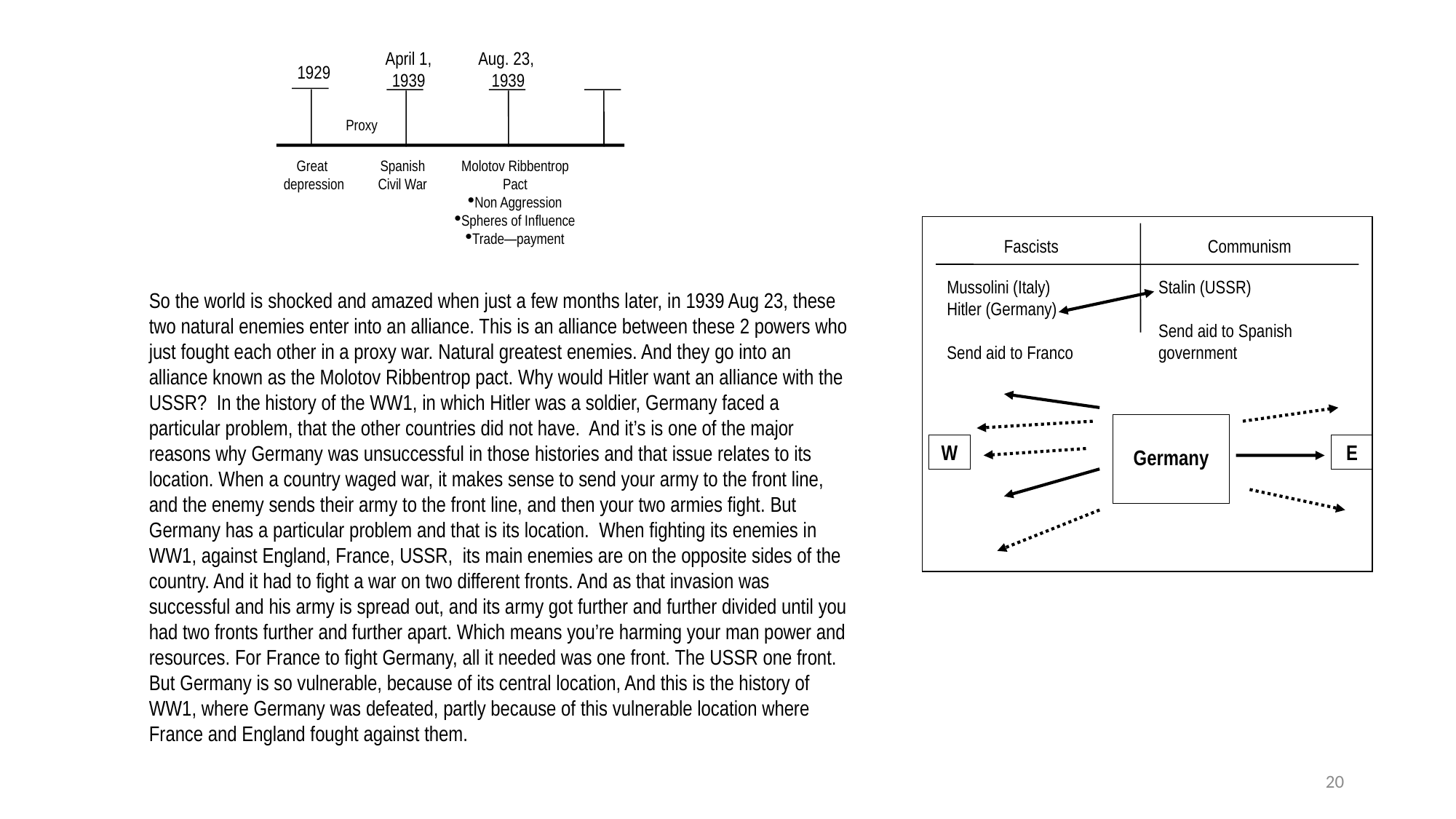

April 1, 1939
Aug. 23,
1939
1929

Proxy

Great
depression
Spanish Civil War
Molotov Ribbentrop Pact
Non Aggression
Spheres of Influence
Trade—payment

Fascists
Communism

Mussolini (Italy)
Hitler (Germany)

Send aid to Franco
Stalin (USSR)

Send aid to Spanish
government
So the world is shocked and amazed when just a few months later, in 1939 Aug 23, these two natural enemies enter into an alliance. This is an alliance between these 2 powers who just fought each other in a proxy war. Natural greatest enemies. And they go into an alliance known as the Molotov Ribbentrop pact. Why would Hitler want an alliance with the USSR?  In the history of the WW1, in which Hitler was a soldier, Germany faced a particular problem, that the other countries did not have.  And it’s is one of the major reasons why Germany was unsuccessful in those histories and that issue relates to its location. When a country waged war, it makes sense to send your army to the front line, and the enemy sends their army to the front line, and then your two armies fight. But Germany has a particular problem and that is its location.  When fighting its enemies in WW1, against England, France, USSR,  its main enemies are on the opposite sides of the country. And it had to fight a war on two different fronts. And as that invasion was successful and his army is spread out, and its army got further and further divided until you had two fronts further and further apart. Which means you’re harming your man power and resources. For France to fight Germany, all it needed was one front. The USSR one front. But Germany is so vulnerable, because of its central location, And this is the history of WW1, where Germany was defeated, partly because of this vulnerable location where France and England fought against them.

Germany

W
E

20